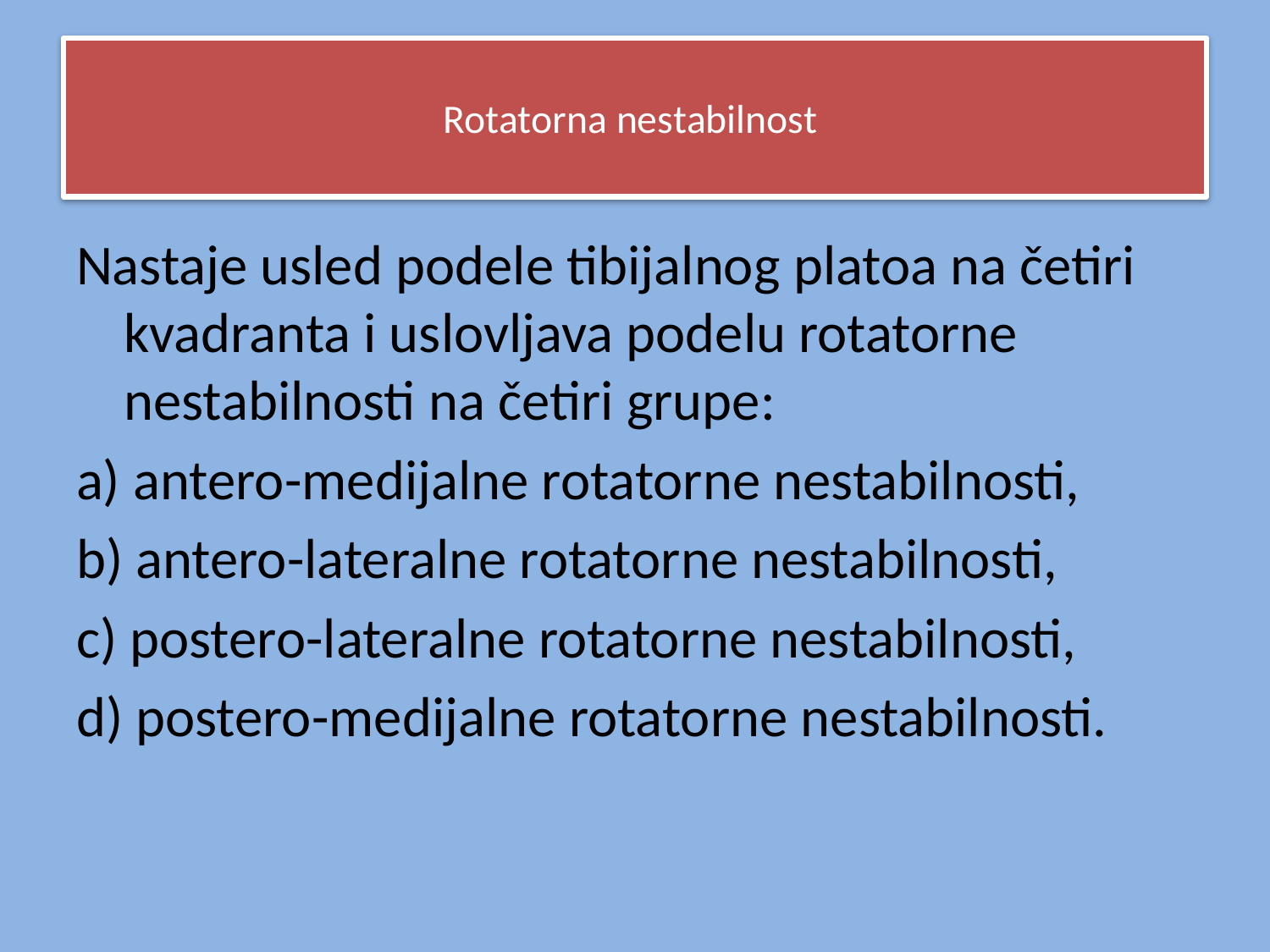

# Rotatorna nestabilnost
Nastaje usled podele tibijalnog platoa na četiri kvadranta i uslovljava podelu rotatorne nestabilnosti na četiri grupe:
a) antero-medijalne rotatorne nestabilnosti,
b) antero-lateralne rotatorne nestabilnosti,
c) postero-lateralne rotatorne nestabilnosti,
d) postero-medijalne rotatorne nestabilnosti.